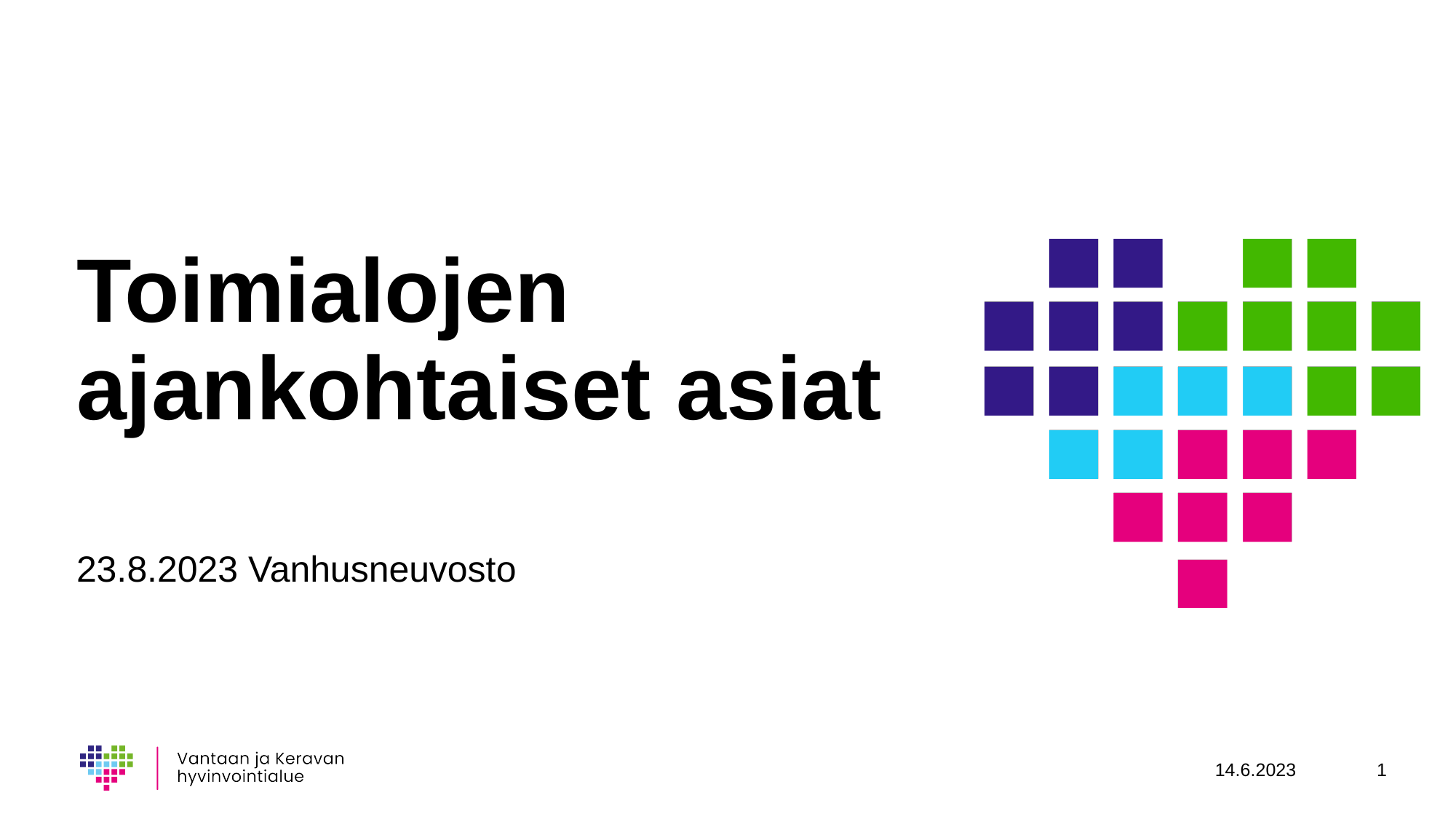

# Toimialojen ajankohtaiset asiat
23.8.2023 Vanhusneuvosto
14.6.2023
1